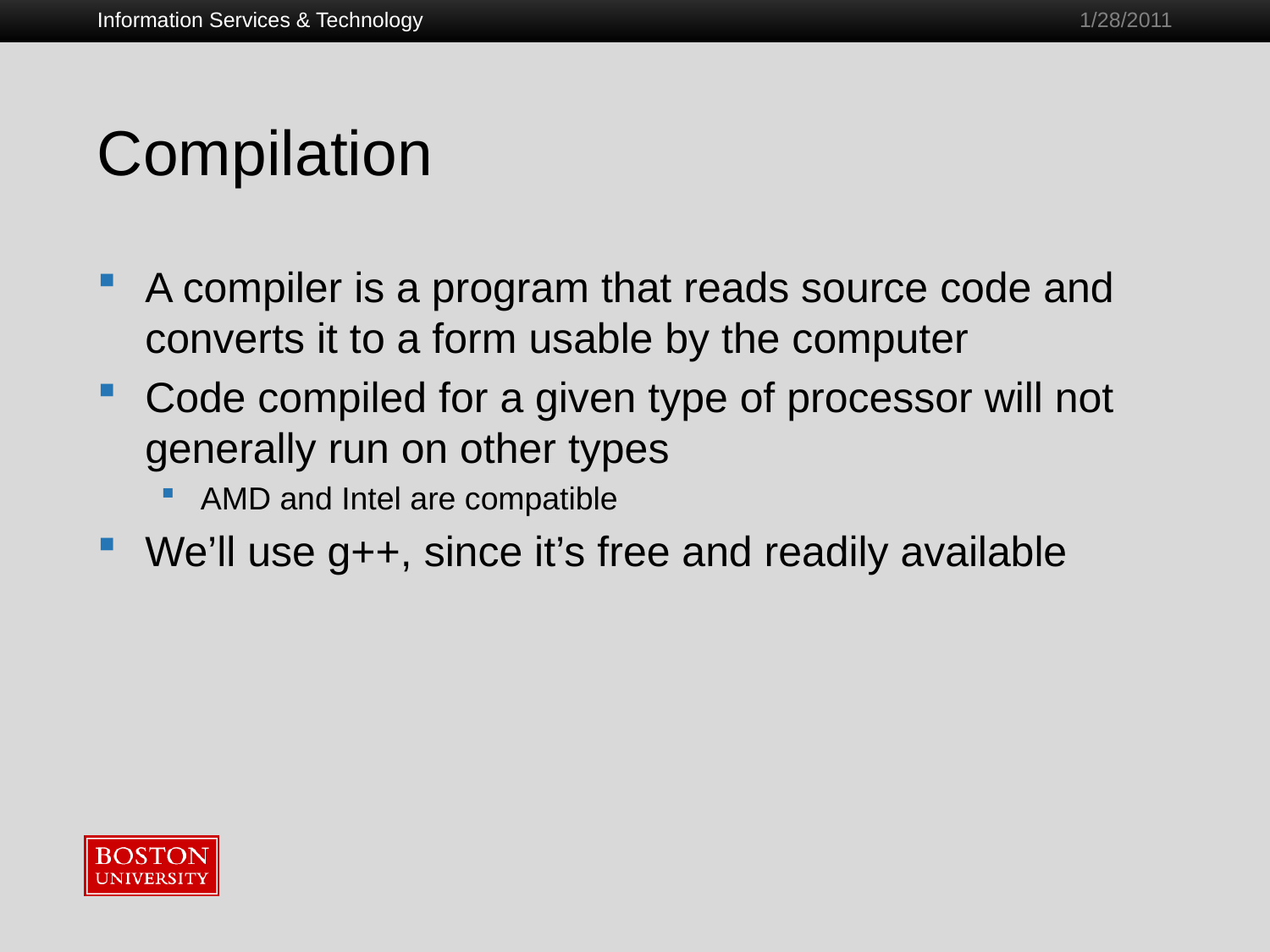

Information Services & Technology
1/28/2011
# Compilation
A compiler is a program that reads source code and converts it to a form usable by the computer
Code compiled for a given type of processor will not generally run on other types
AMD and Intel are compatible
We’ll use g++, since it’s free and readily available
19